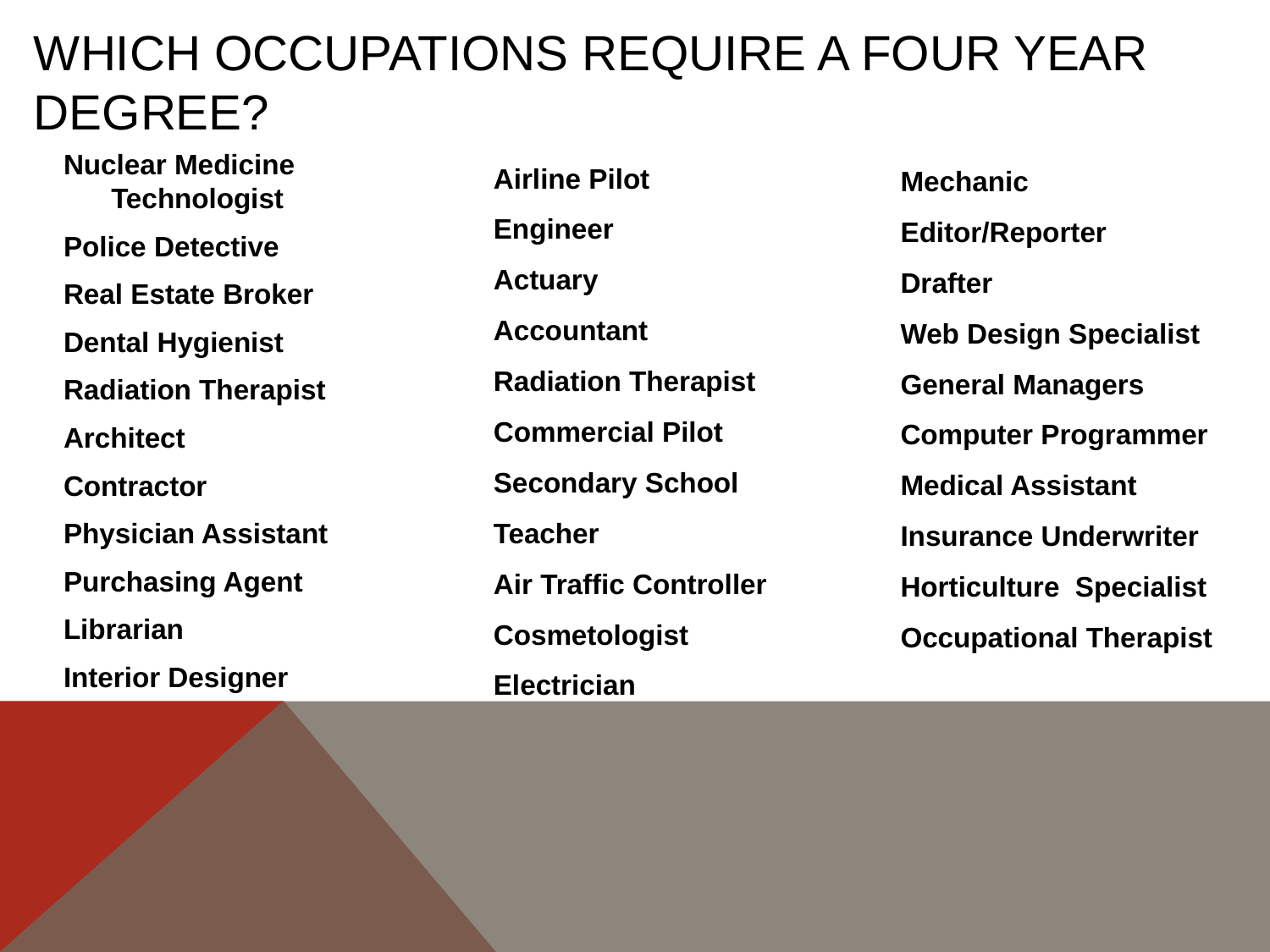

# Which occupations Require a four year degree?
Airline Pilot
Engineer
Actuary
Accountant
Radiation Therapist
Commercial Pilot
Secondary School Teacher
Air Traffic Controller
Cosmetologist
Electrician
Nuclear Medicine Technologist
Police Detective
Real Estate Broker
Dental Hygienist
Radiation Therapist
Architect
Contractor
Physician Assistant
Purchasing Agent
Librarian
Interior Designer

Mechanic
Editor/Reporter
Drafter
Web Design Specialist
General Managers
Computer Programmer
Medical Assistant
Insurance Underwriter
Horticulture  Specialist
Occupational Therapist